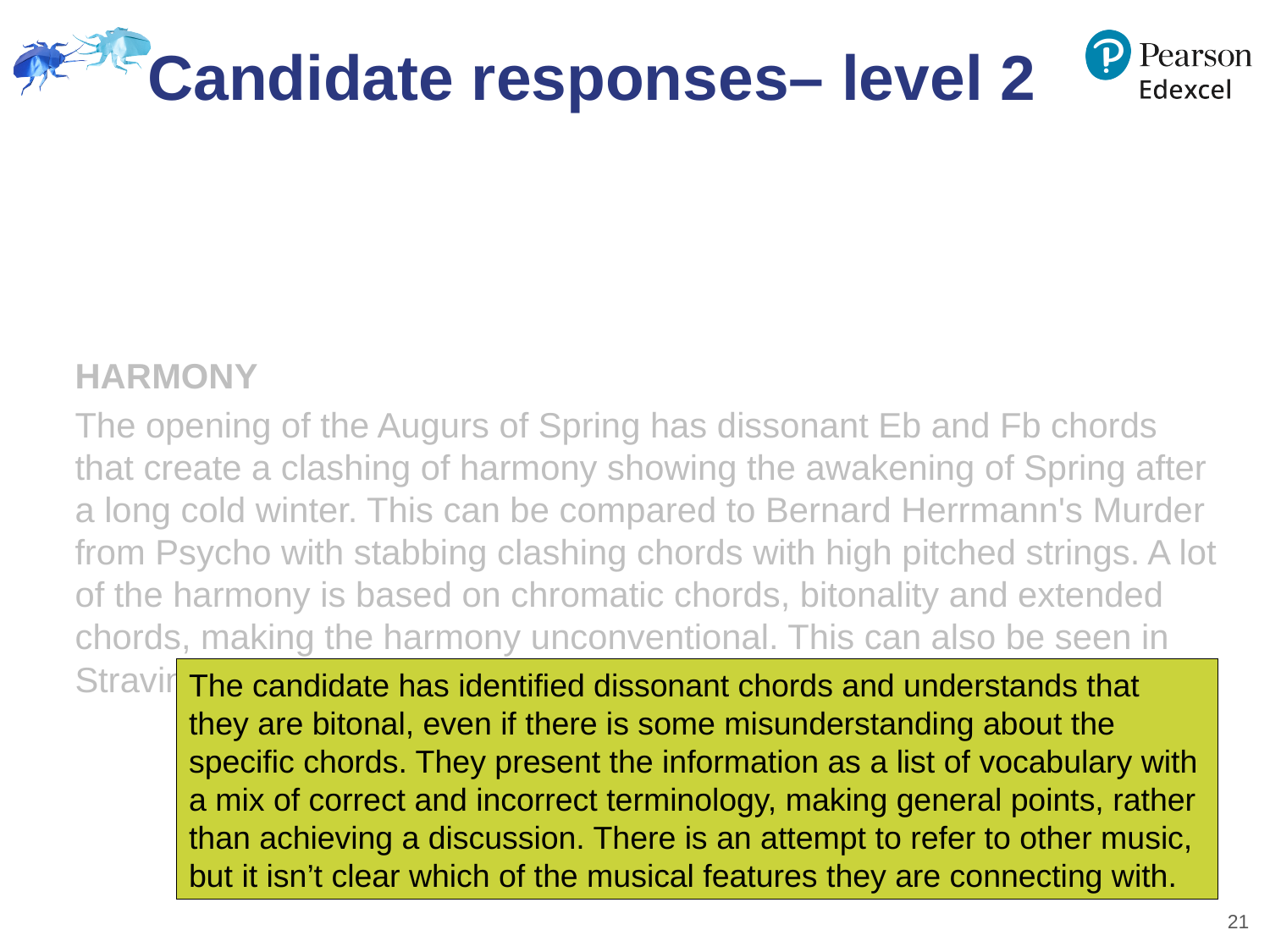

# Candidate responses– level 2
HARMONY
The opening of the Augurs of Spring has dissonant Eb and Fb chords that create a clashing of harmony showing the awakening of Spring after a long cold winter. This can be compared to Bernard Herrmann's Murder from Psycho with stabbing clashing chords with high pitched strings. A lot of the harmony is based on chromatic chords, bitonality and extended chords, making the harmony unconventional. This can also be seen in Stravinsky’s ballet The Firebird.

The candidate has identified dissonant chords and understands that they are bitonal, even if there is some misunderstanding about the specific chords. They present the information as a list of vocabulary with a mix of correct and incorrect terminology, making general points, rather than achieving a discussion. There is an attempt to refer to other music, but it isn’t clear which of the musical features they are connecting with.